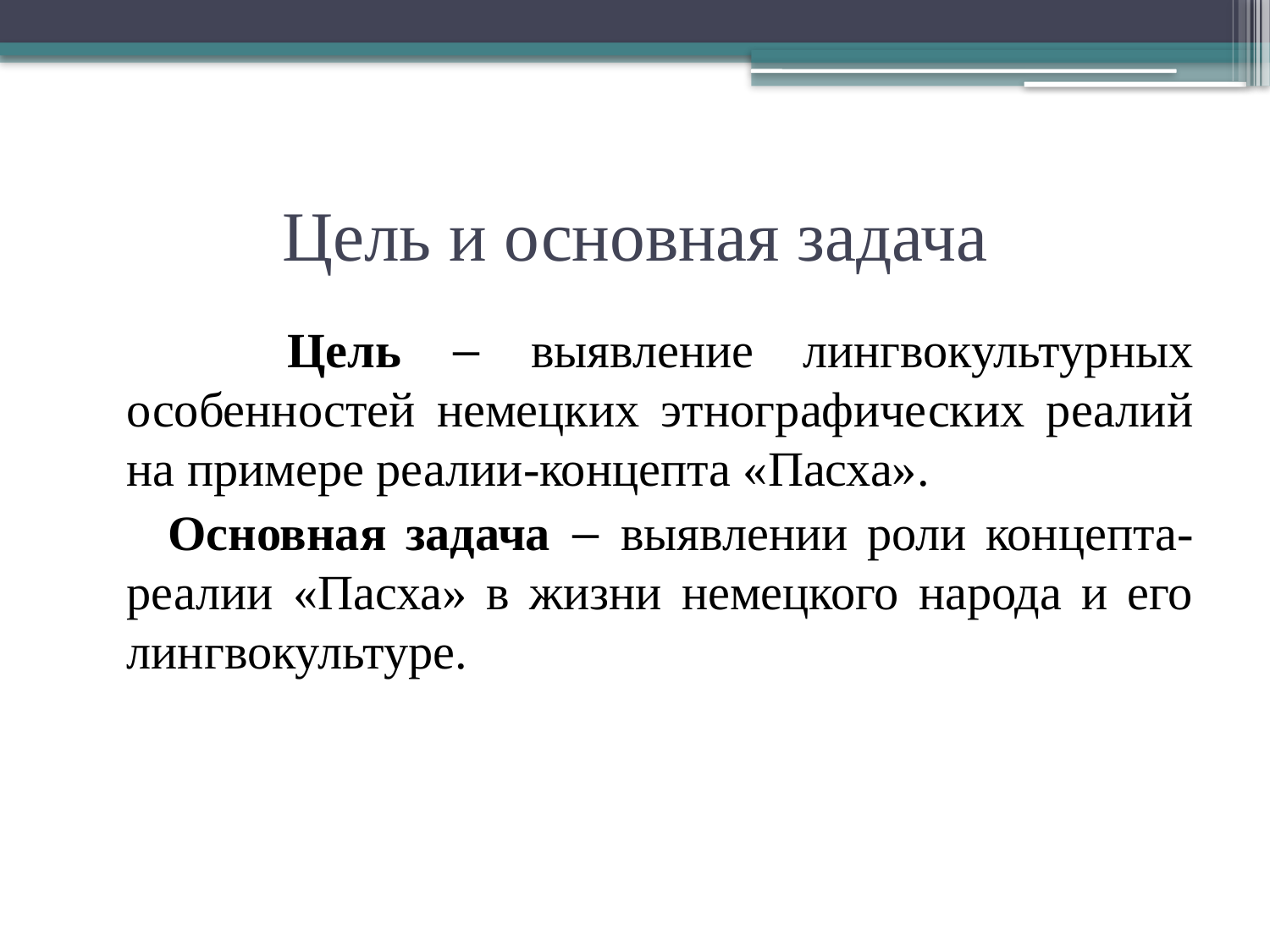

# Цель и основная задача
    Цель – выявление лингвокультурных особенностей немецких этнографических реалий на примере реалии-концепта «Пасха».
    Основная задача – выявлении роли концепта-реалии «Пасха» в жизни немецкого народа и его лингвокультуре.